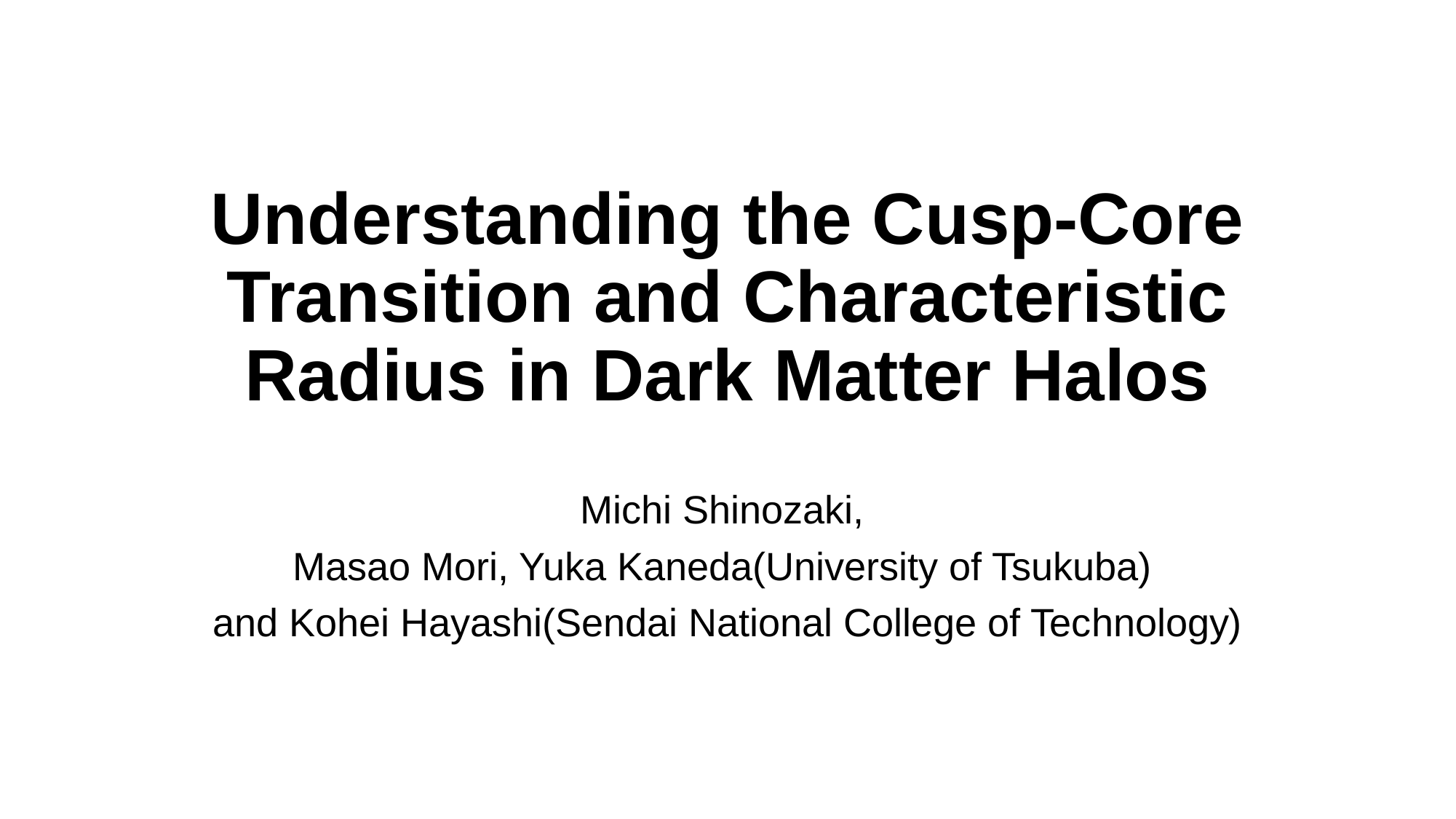

# Understanding the Cusp-Core Transition and Characteristic Radius in Dark Matter Halos
Michi Shinozaki,
Masao Mori, Yuka Kaneda(University of Tsukuba)
and Kohei Hayashi(Sendai National College of Technology)